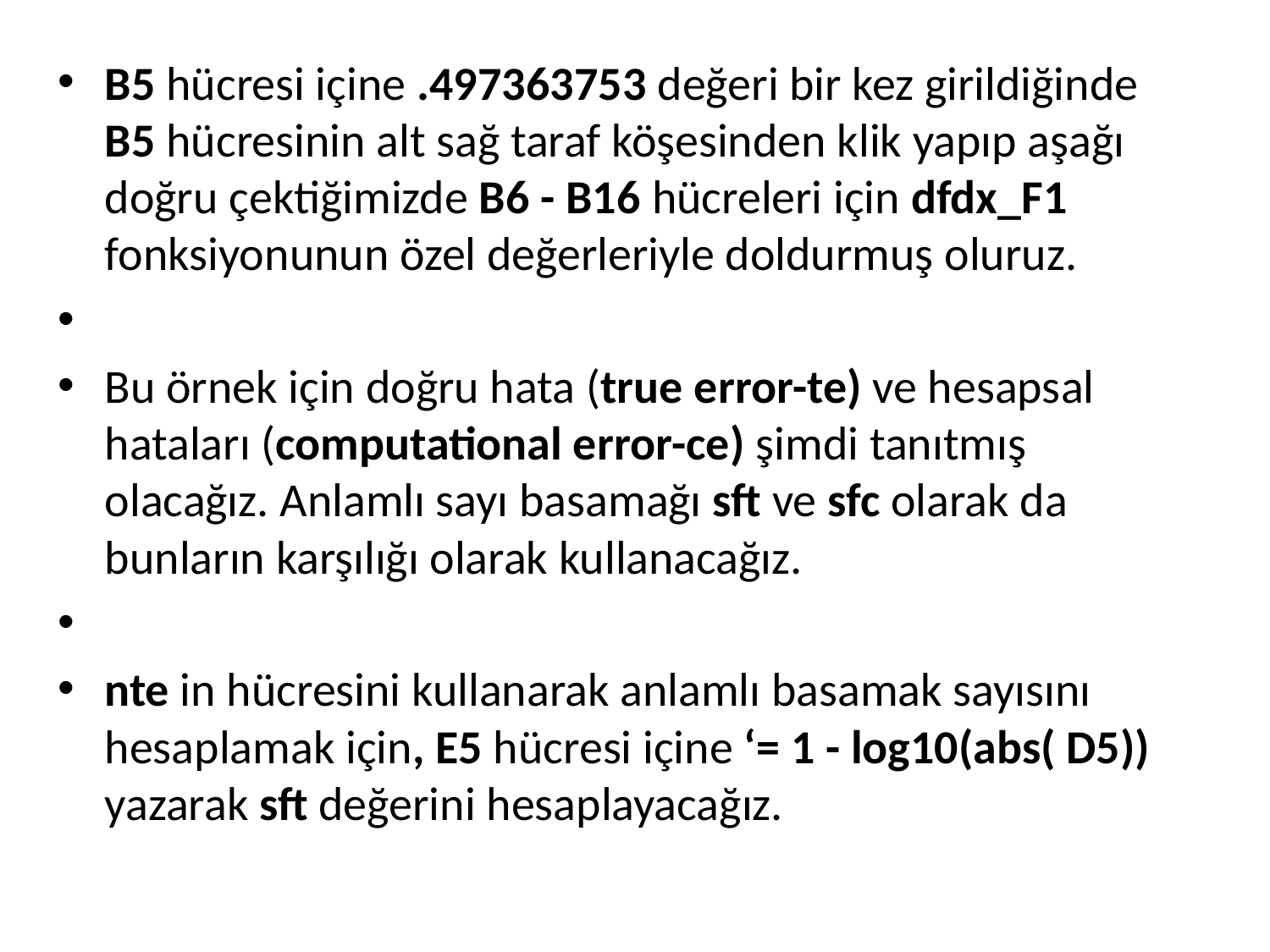

B5 hücresi içine .497363753 değeri bir kez girildiğinde B5 hücresinin alt sağ taraf köşesinden klik yapıp aşağı doğru çektiğimizde B6 - B16 hücreleri için dfdx_F1 fonksiyonunun özel değerleriyle doldurmuş oluruz.

Bu örnek için doğru hata (true error-te) ve hesapsal hataları (computational error-ce) şimdi tanıtmış olacağız. Anlamlı sayı basamağı sft ve sfc olarak da bunların karşılığı olarak kullanacağız.

nte in hücresini kullanarak anlamlı basamak sayısını hesaplamak için, E5 hücresi içine ‘= 1 - log10(abs( D5)) yazarak sft değerini hesaplayacağız.